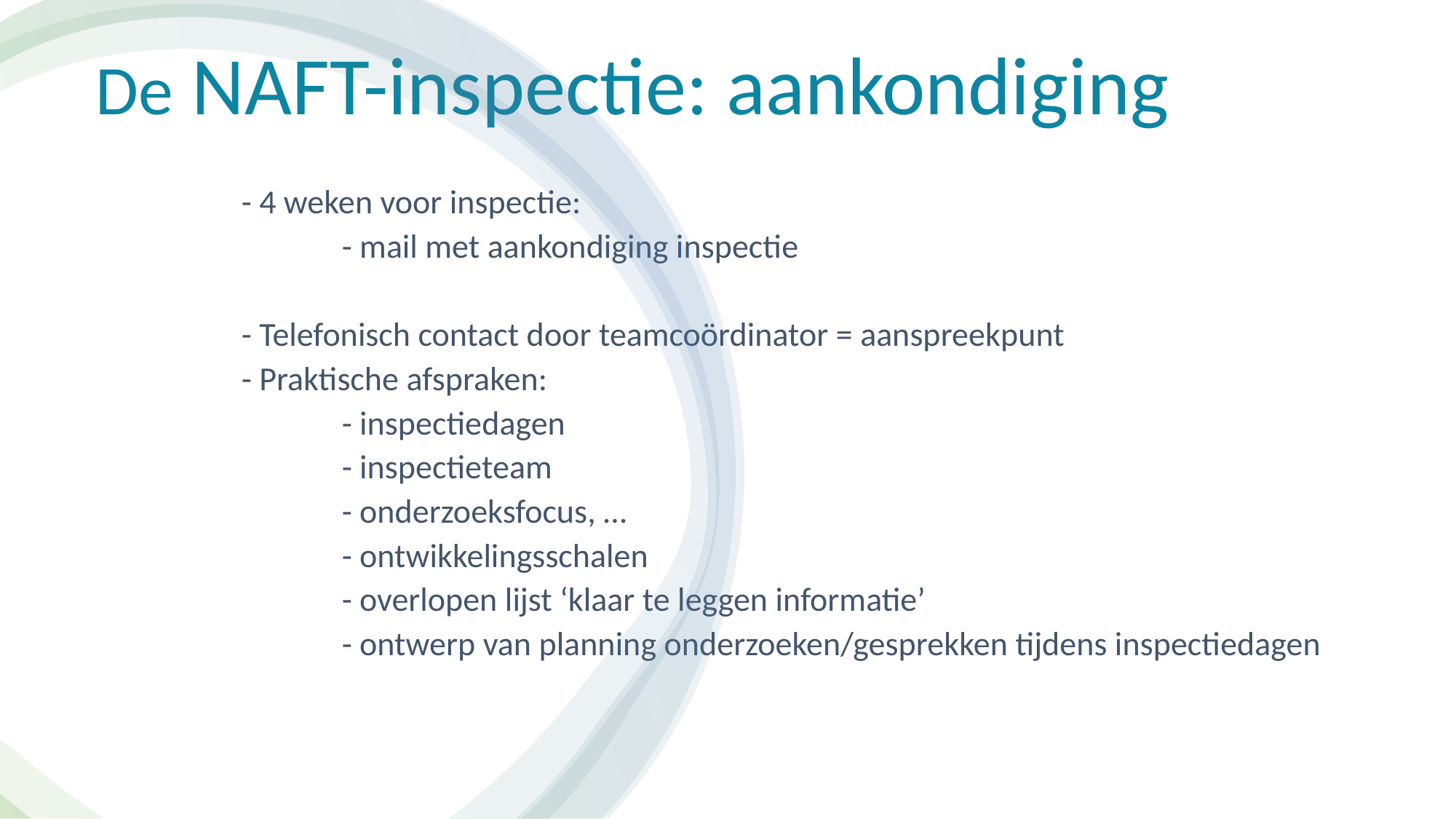

De NAFT-inspectie: aankondiging
# - 4 weken voor inspectie: - mail met aankondiging inspectie - Telefonisch contact door teamcoördinator = aanspreekpunt - Praktische afspraken: - inspectiedagen - inspectieteam - onderzoeksfocus, … - ontwikkelingsschalen - overlopen lijst ‘klaar te leggen informatie’ - ontwerp van planning onderzoeken/gesprekken tijdens inspectiedagen